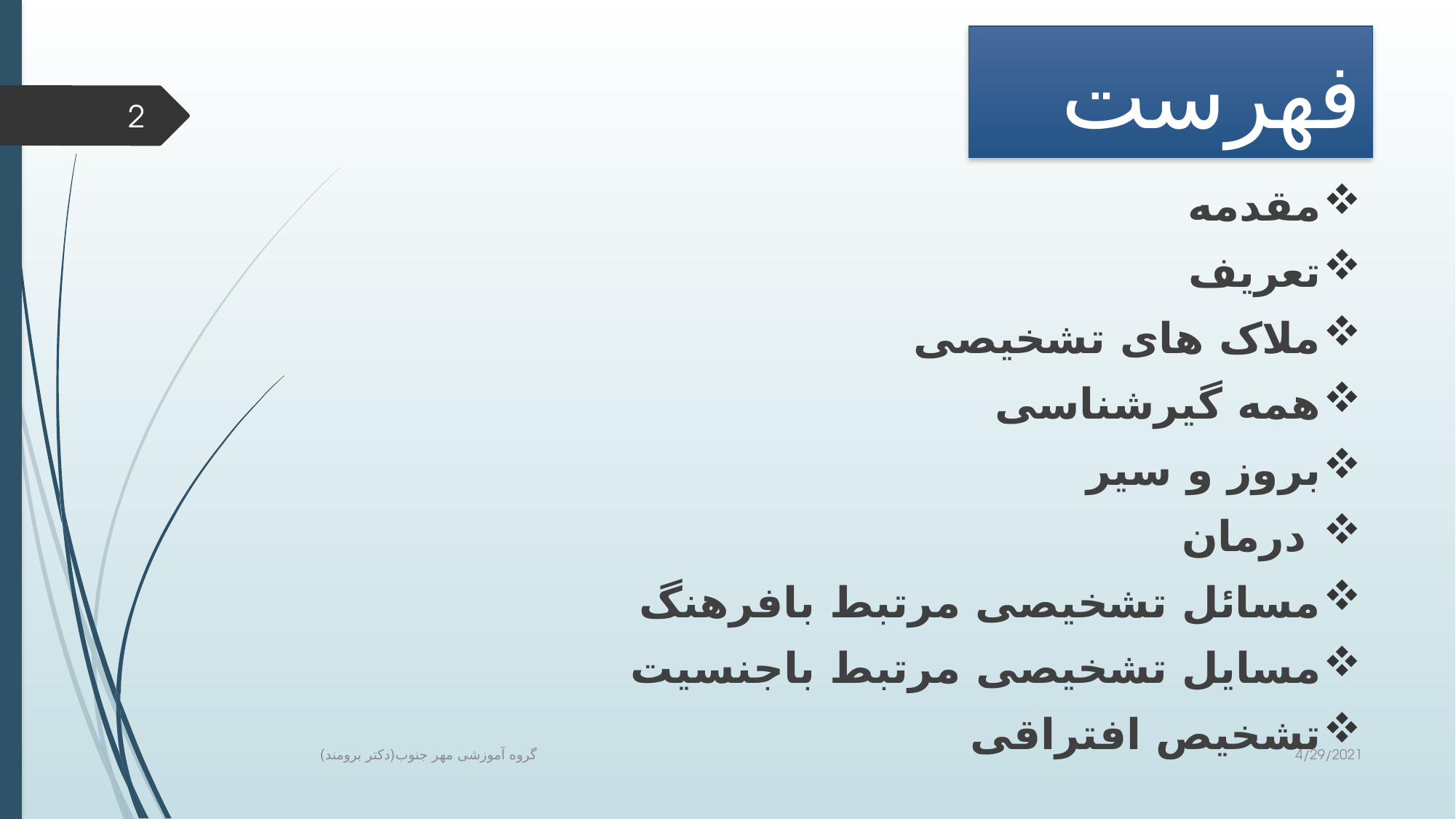

فهرست
2
مقدمه
تعریف
ملاک های تشخیصی
همه گیرشناسی
بروز و سیر
 درمان
مسائل تشخیصی مرتبط بافرهنگ
مسایل تشخیصی مرتبط باجنسیت
تشخیص افتراقی

4/29/2021
گروه آموزشی مهر جنوب(دکتر برومند)